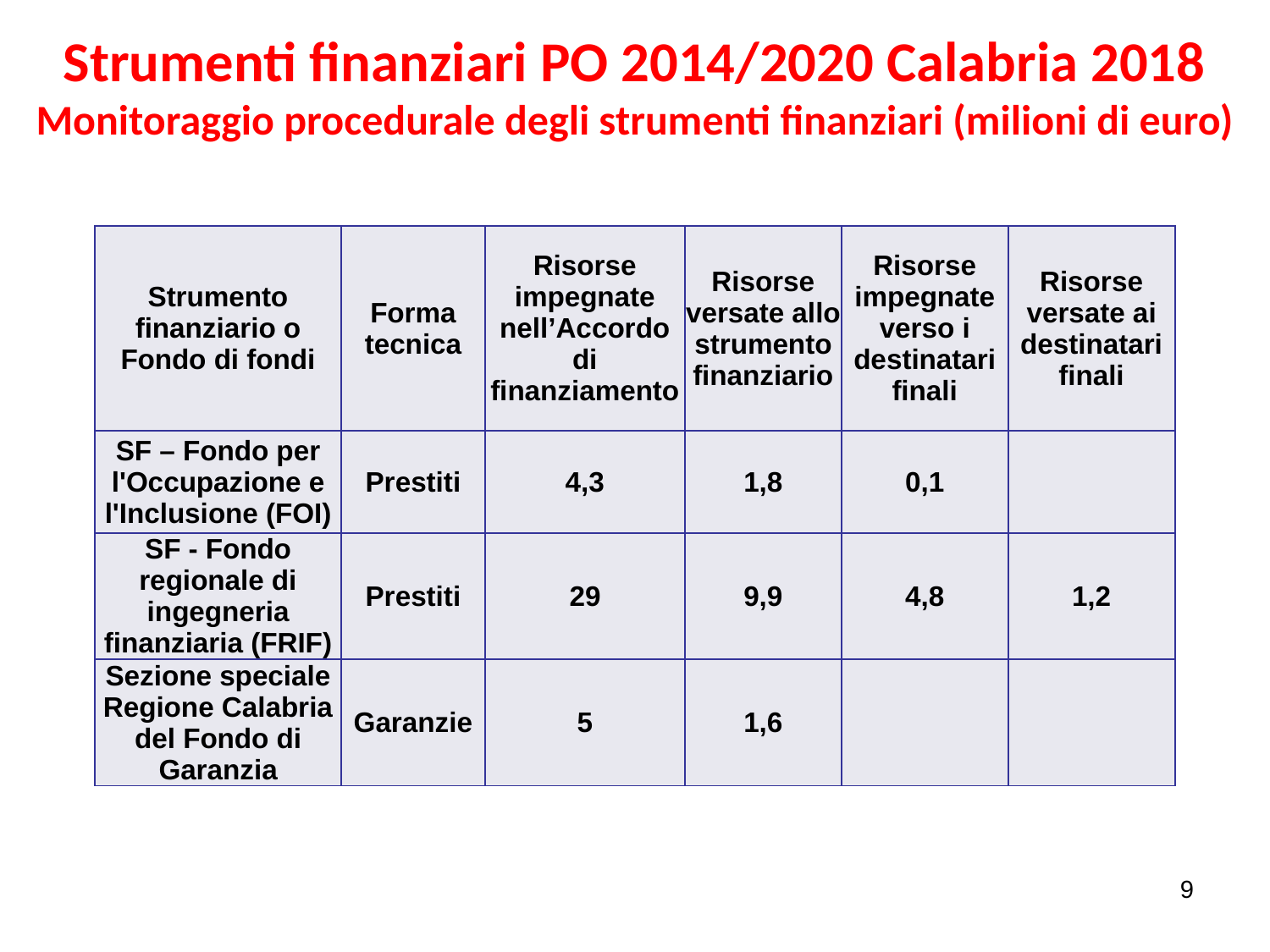

# Strumenti finanziari PO 2014/2020 Calabria 2018 Monitoraggio procedurale degli strumenti finanziari (milioni di euro)
| Strumento finanziario o Fondo di fondi | Forma tecnica | Risorse impegnate nell’Accordo di finanziamento | Risorse versate allo strumento finanziario | Risorse impegnate verso i destinatari finali | Risorse versate ai destinatari finali |
| --- | --- | --- | --- | --- | --- |
| SF – Fondo per l'Occupazione e l'Inclusione (FOI) | Prestiti | 4,3 | 1,8 | 0,1 |  |
| SF - Fondo regionale di ingegneria finanziaria (FRIF) | Prestiti | 29 | 9,9 | 4,8 | 1,2 |
| Sezione speciale Regione Calabria del Fondo di Garanzia | Garanzie | 5 | 1,6 |  |  |
9